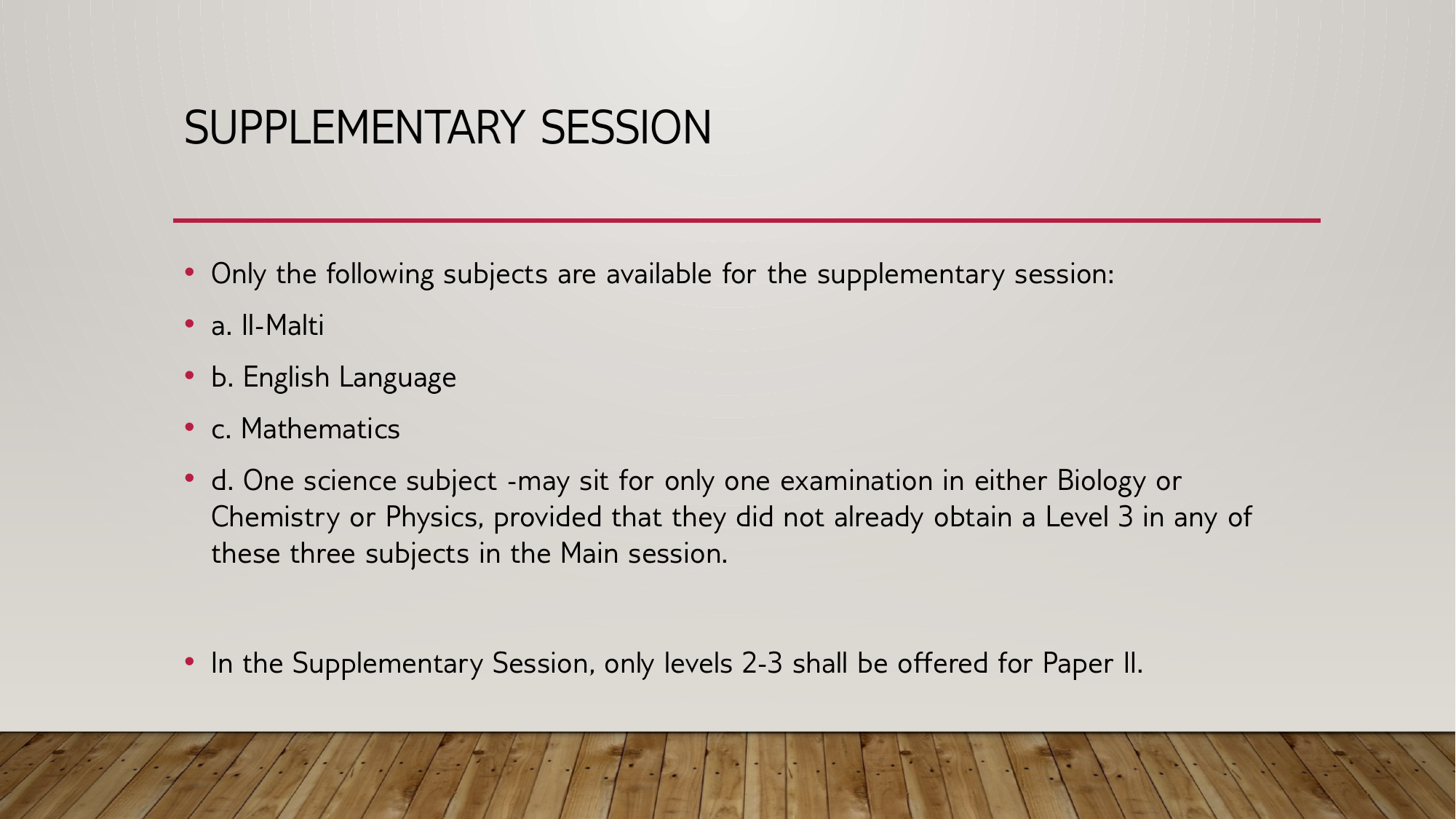

# Supplementary Session
Only the following subjects are available for the supplementary session:
a. Il-Malti
b. English Language
c. Mathematics
d. One science subject -may sit for only one examination in either Biology or Chemistry or Physics, provided that they did not already obtain a Level 3 in any of these three subjects in the Main session.

In the Supplementary Session, only levels 2-3 shall be offered for Paper II.